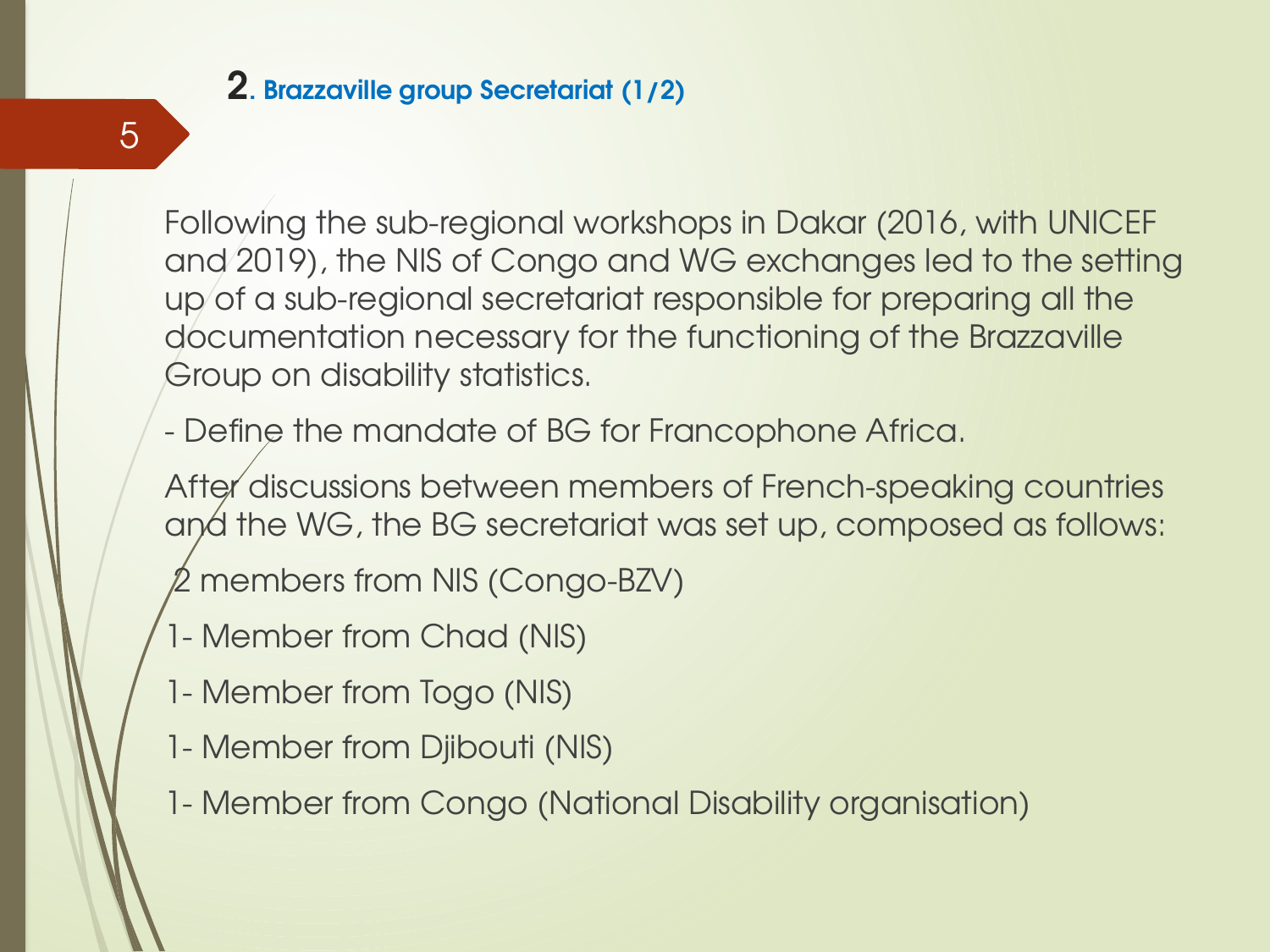

# 2. Brazzaville group Secretariat (1/2)
5
Following the sub-regional workshops in Dakar (2016, with UNICEF and 2019), the NIS of Congo and WG exchanges led to the setting up of a sub-regional secretariat responsible for preparing all the documentation necessary for the functioning of the Brazzaville Group on disability statistics.
- Define the mandate of BG for Francophone Africa.
After discussions between members of French-speaking countries and the WG, the BG secretariat was set up, composed as follows:
 2 members from NIS (Congo-BZV)
1- Member from Chad (NIS)
1- Member from Togo (NIS)
1- Member from Djibouti (NIS)
1- Member from Congo (National Disability organisation)